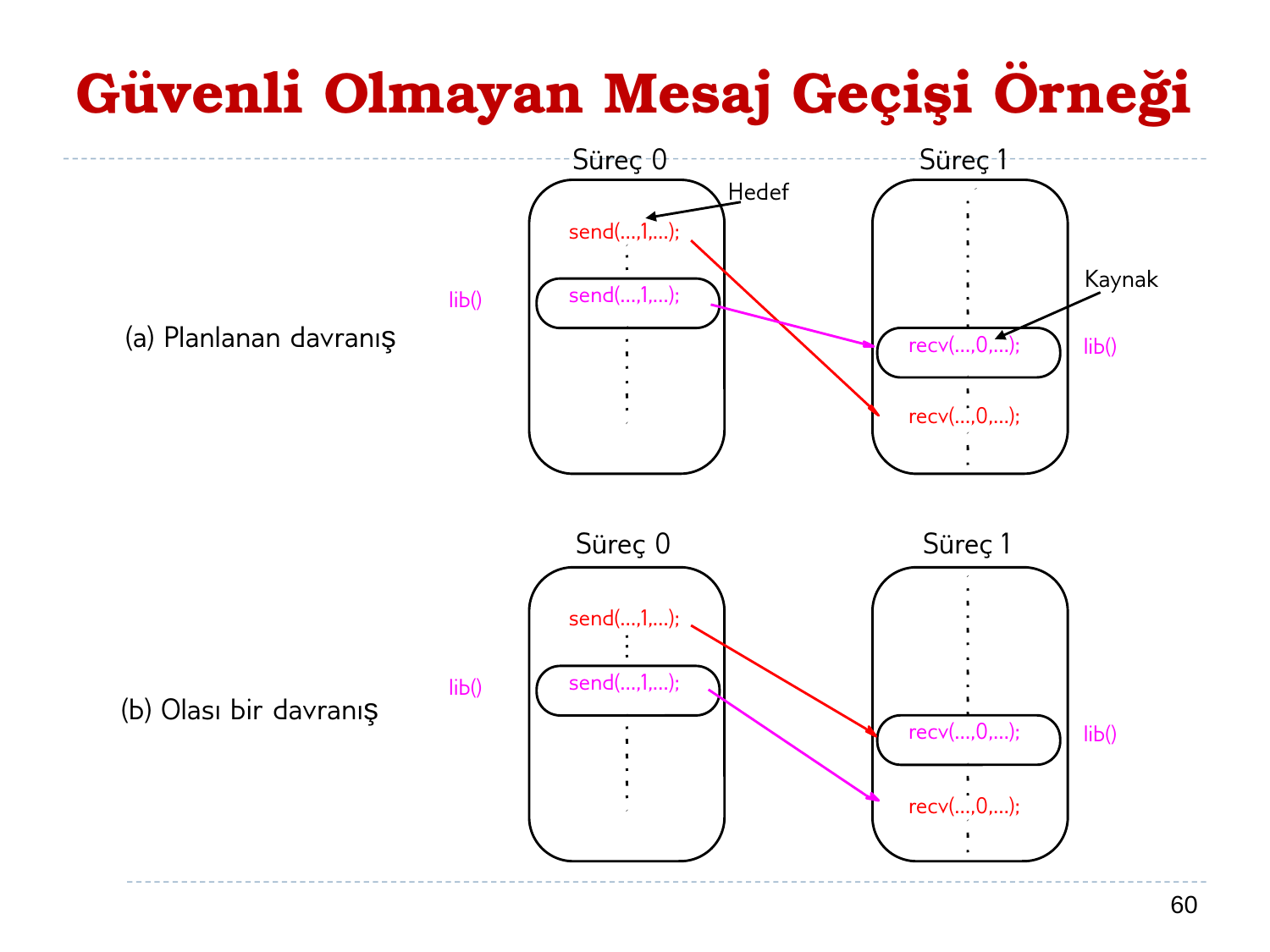

# Güvenli Olmayan Mesaj Geçişi Örneği
Süreç 0
Süreç 1
Hedef

send(…,1,…);

Kaynak

send(…,1,…);

lib()

(a) Planlanan davranış

recv(…,0,…);
lib()

recv(…,0,…);

Süreç 0
Süreç 1

send(…,1,…);

send(…,1,…);

lib()

(b) Olası bir davranış

recv(…,0,…);
lib()

recv(…,0,…);

60